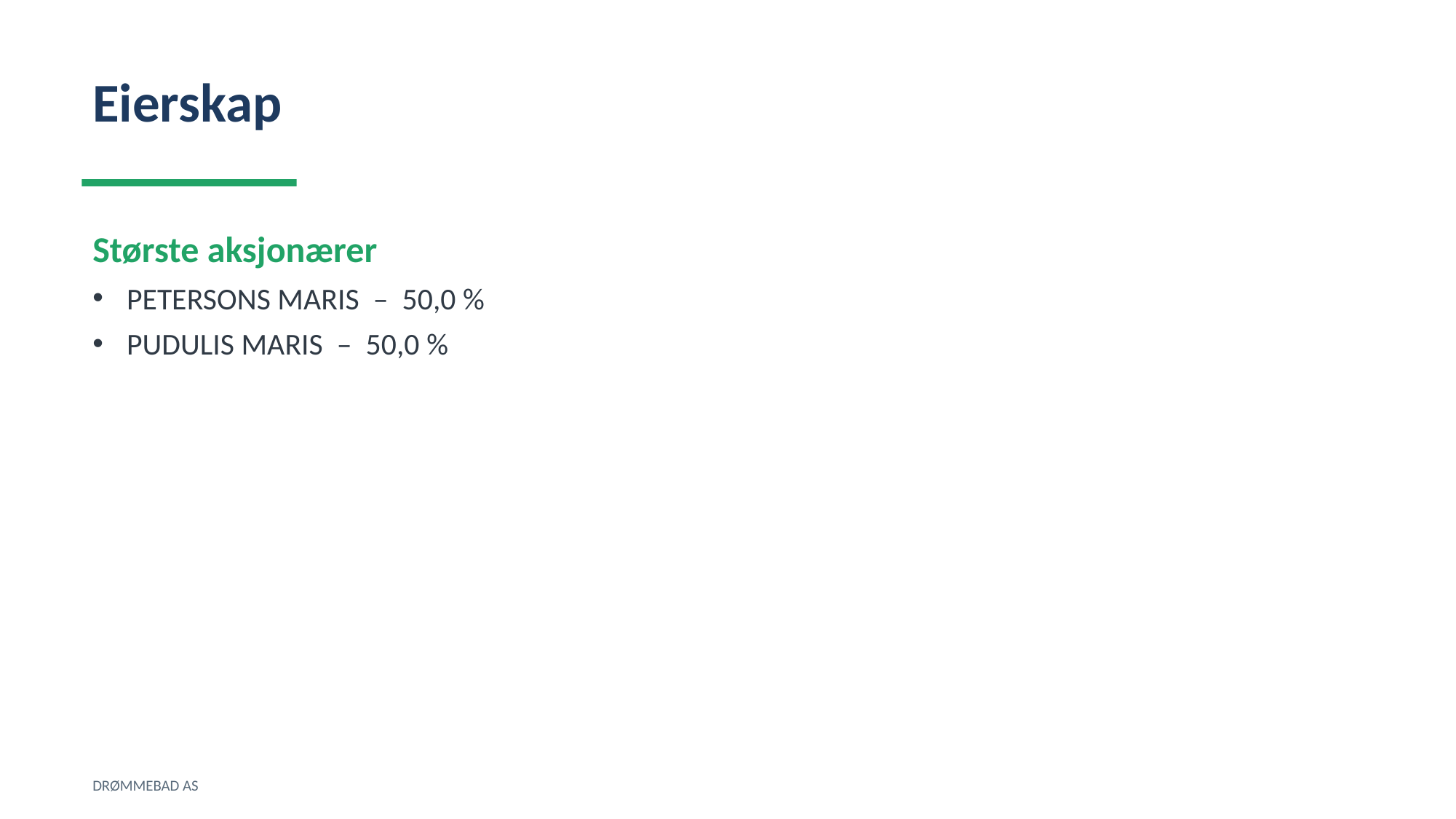

Eierskap

Største aksjonærer
PETERSONS MARIS  –  50,0 %
PUDULIS MARIS  –  50,0 %
DRØMMEBAD AS